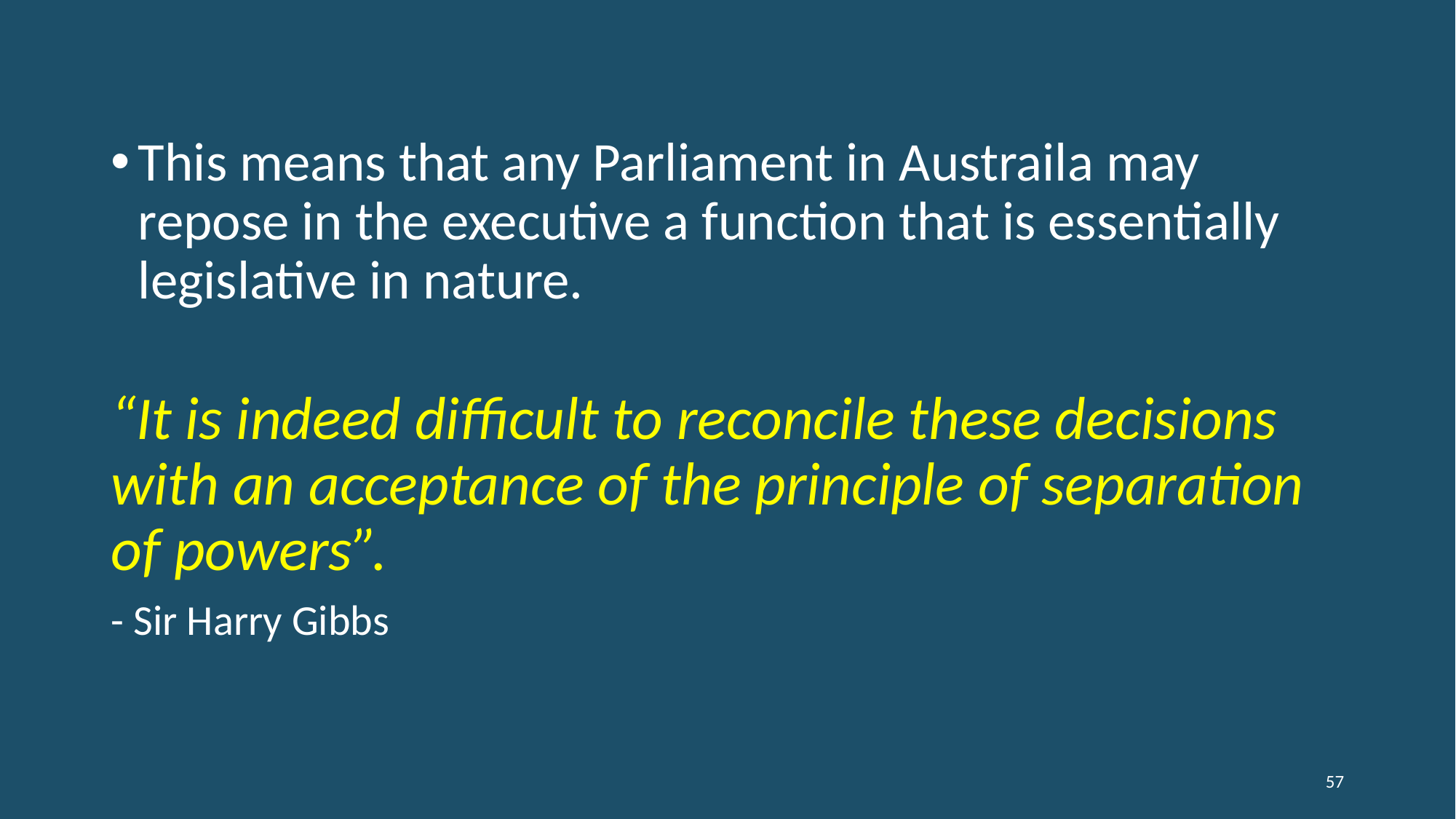

This means that any Parliament in Austraila may repose in the executive a function that is essentially legislative in nature.

“It is indeed difficult to reconcile these decisions with an acceptance of the principle of separation of powers”.
- Sir Harry Gibbs
57